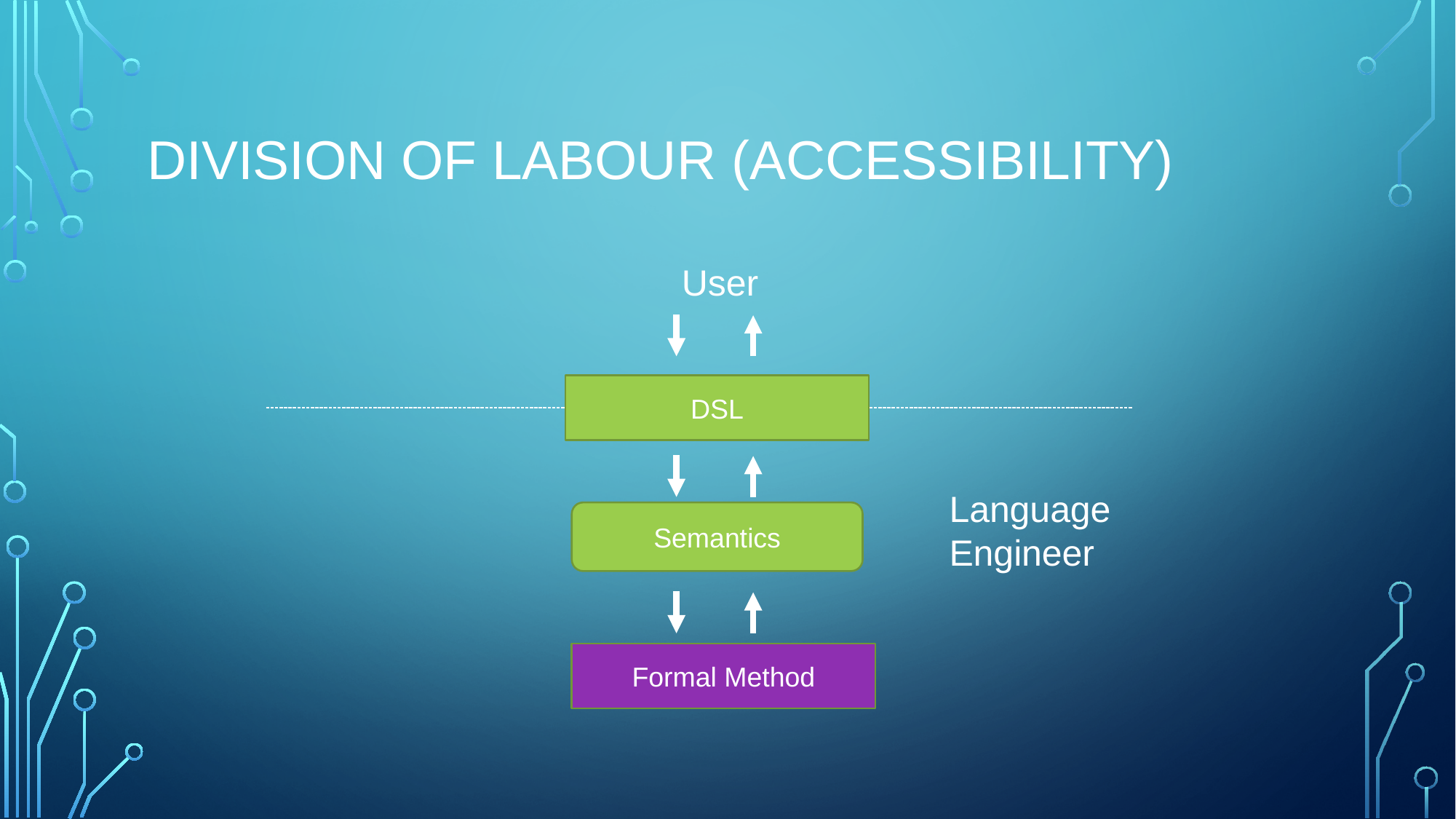

# Division of labour (accessibility)
User
DSL
Language
Engineer
Semantics
Formal Method